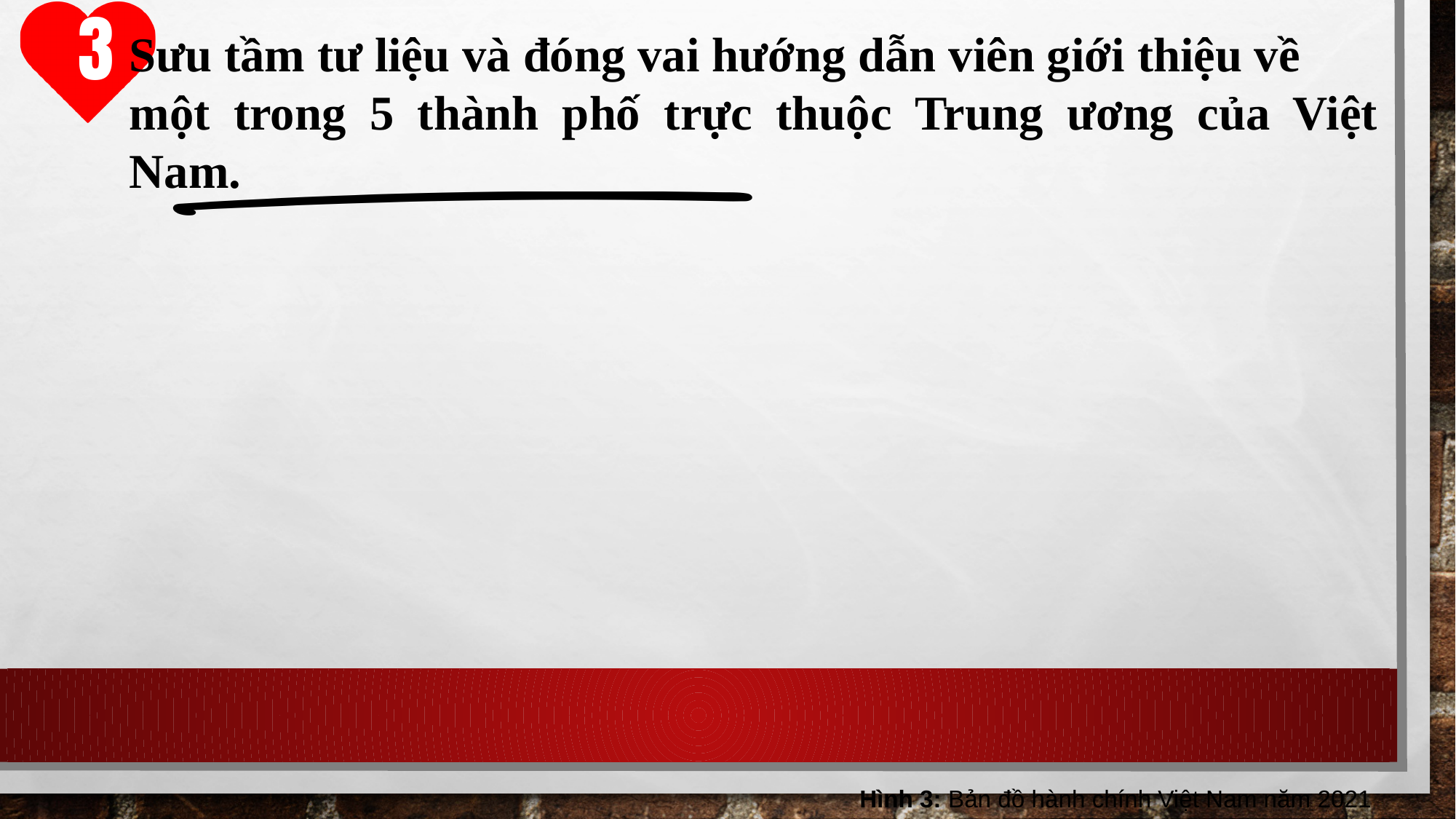

3
Sưu tầm tư liệu và đóng vai hướng dẫn viên giới thiệu về
một trong 5 thành phố trực thuộc Trung ương của Việt Nam.

Hình 3: Bản đồ hành chính Việt Nam năm 2021